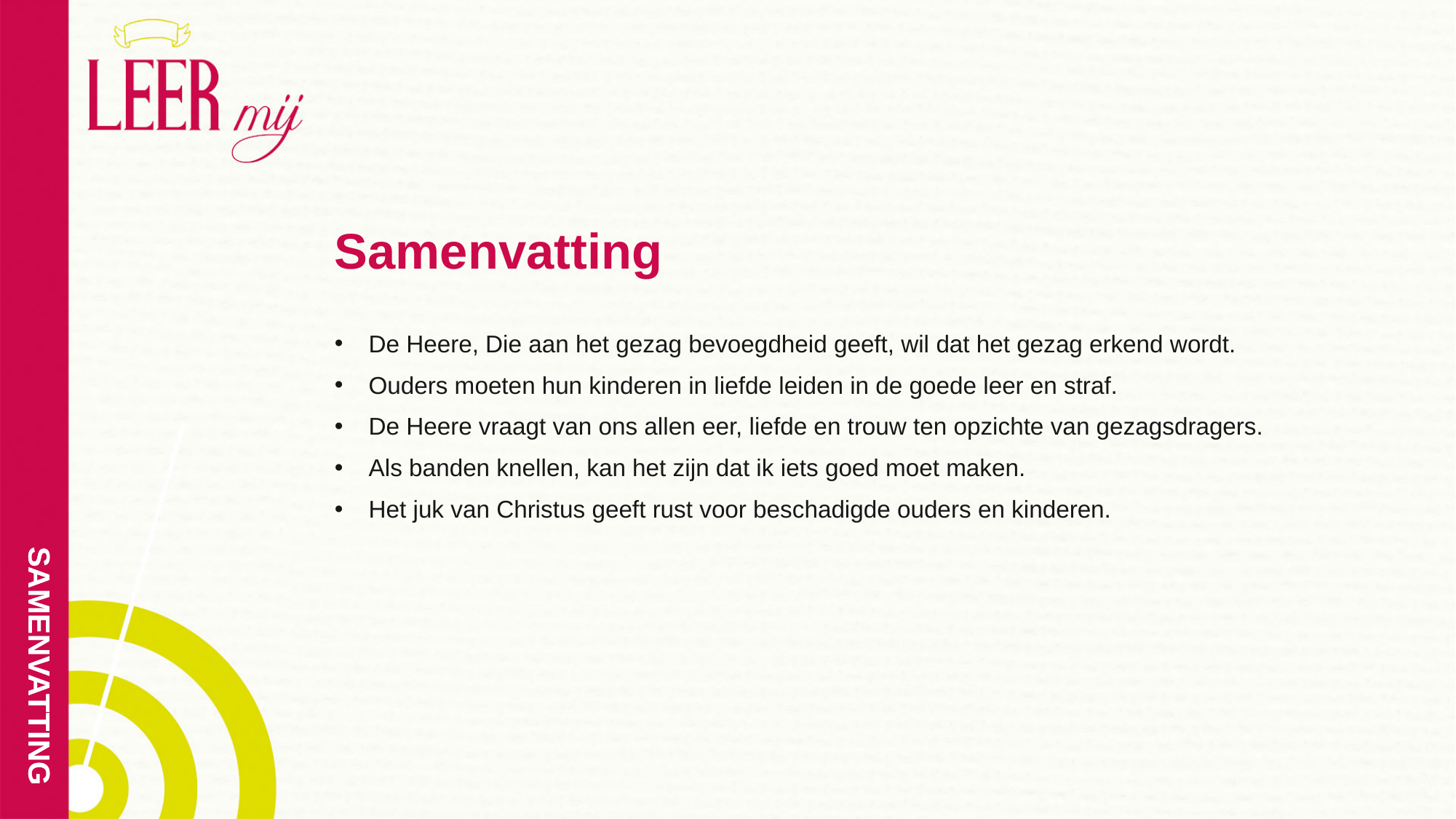

# Samenvatting
De Heere, Die aan het gezag bevoegdheid geeft, wil dat het gezag erkend wordt.
Ouders moeten hun kinderen in liefde leiden in de goede leer en straf.
De Heere vraagt van ons allen eer, liefde en trouw ten opzichte van gezagsdragers.
Als banden knellen, kan het zijn dat ik iets goed moet maken.
Het juk van Christus geeft rust voor beschadigde ouders en kinderen.